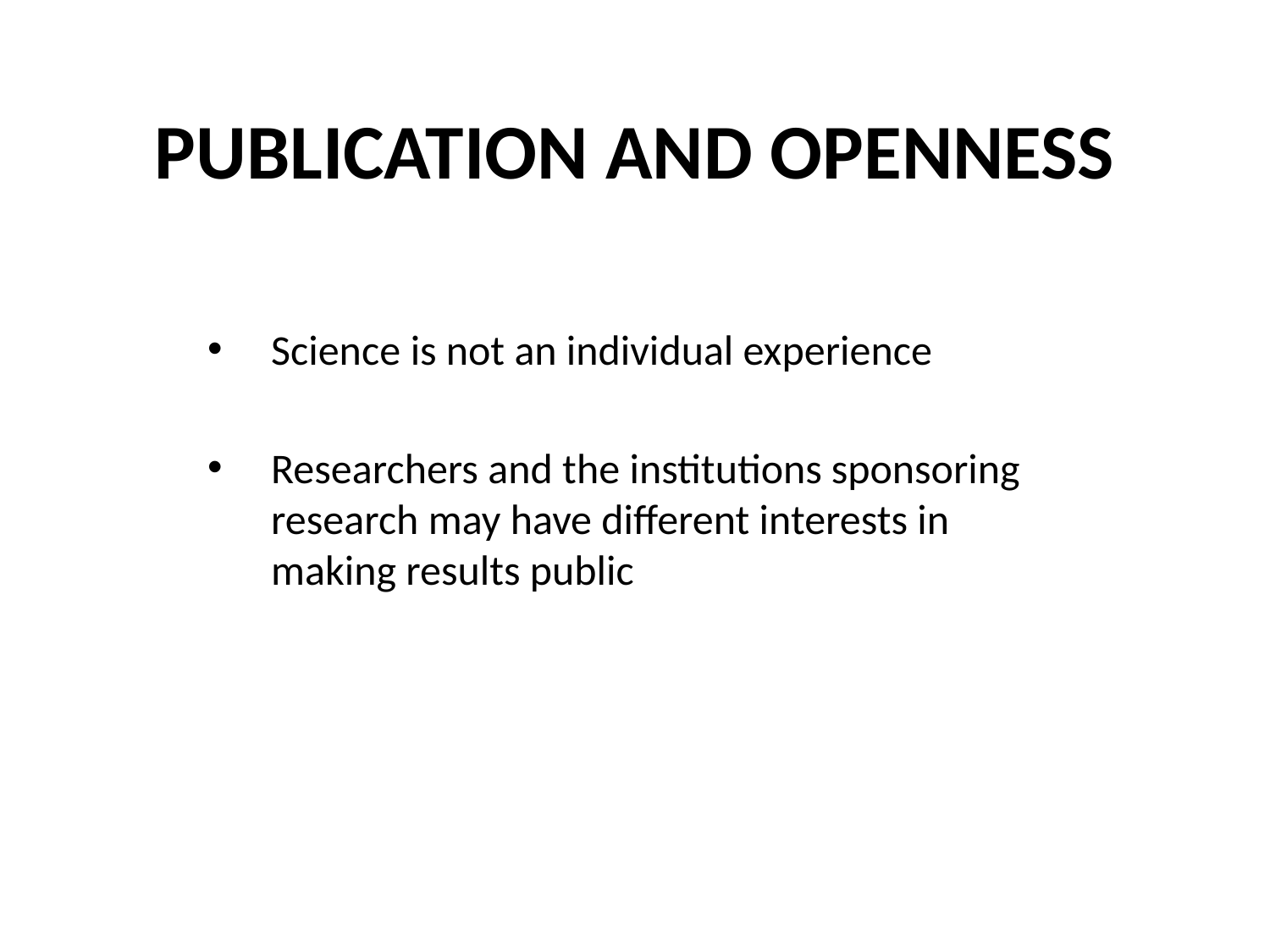

# PUBLICATION AND OPENNESS
Science is not an individual experience

Researchers and the institutions sponsoring research may have different interests in making results public